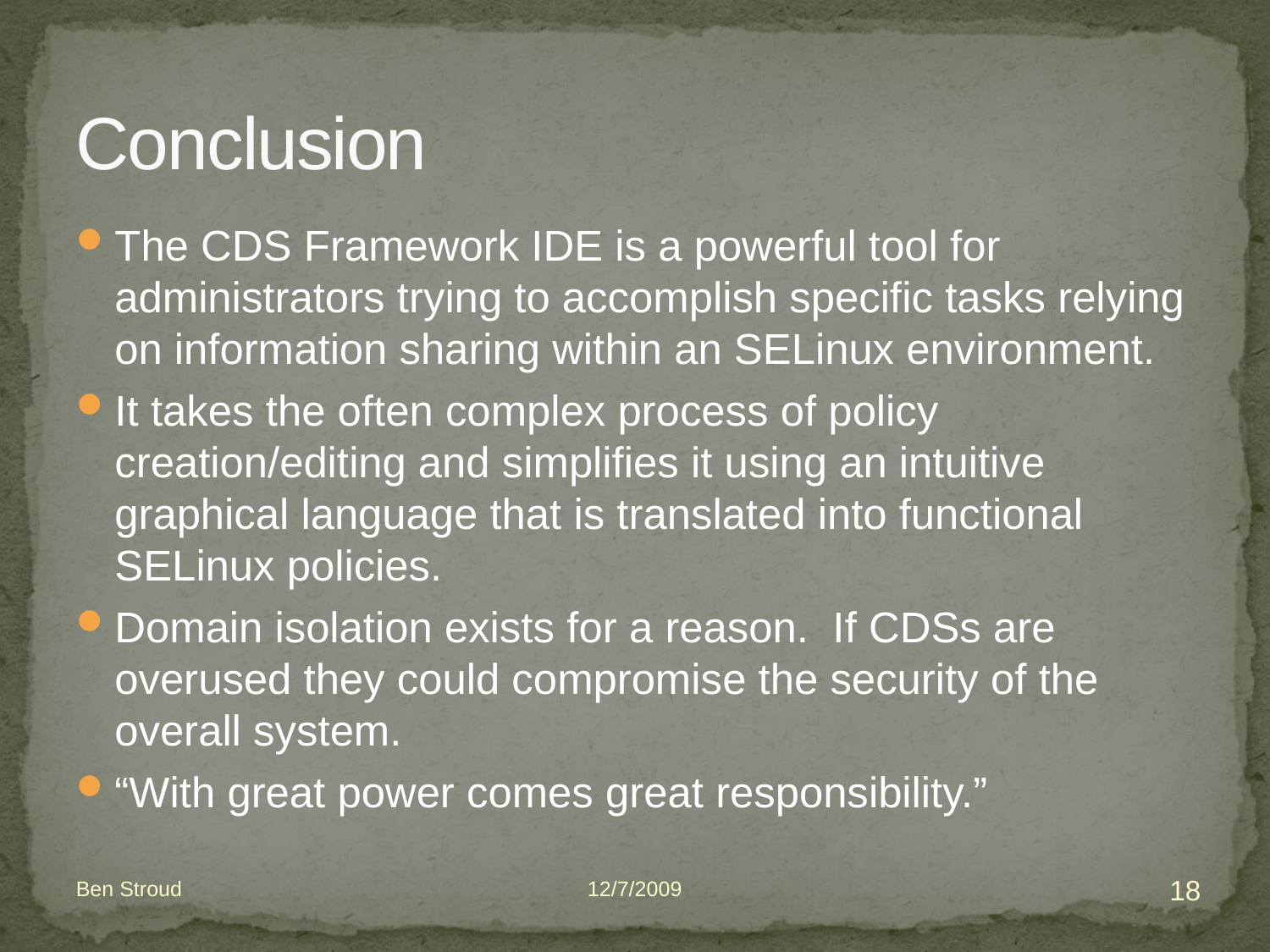

# Conclusion
The CDS Framework IDE is a powerful tool for administrators trying to accomplish specific tasks relying on information sharing within an SELinux environment.
It takes the often complex process of policy creation/editing and simplifies it using an intuitive graphical language that is translated into functional SELinux policies.
Domain isolation exists for a reason.  If CDSs are overused they could compromise the security of the overall system.
“With great power comes great responsibility.”
18
Ben Stroud
12/7/2009